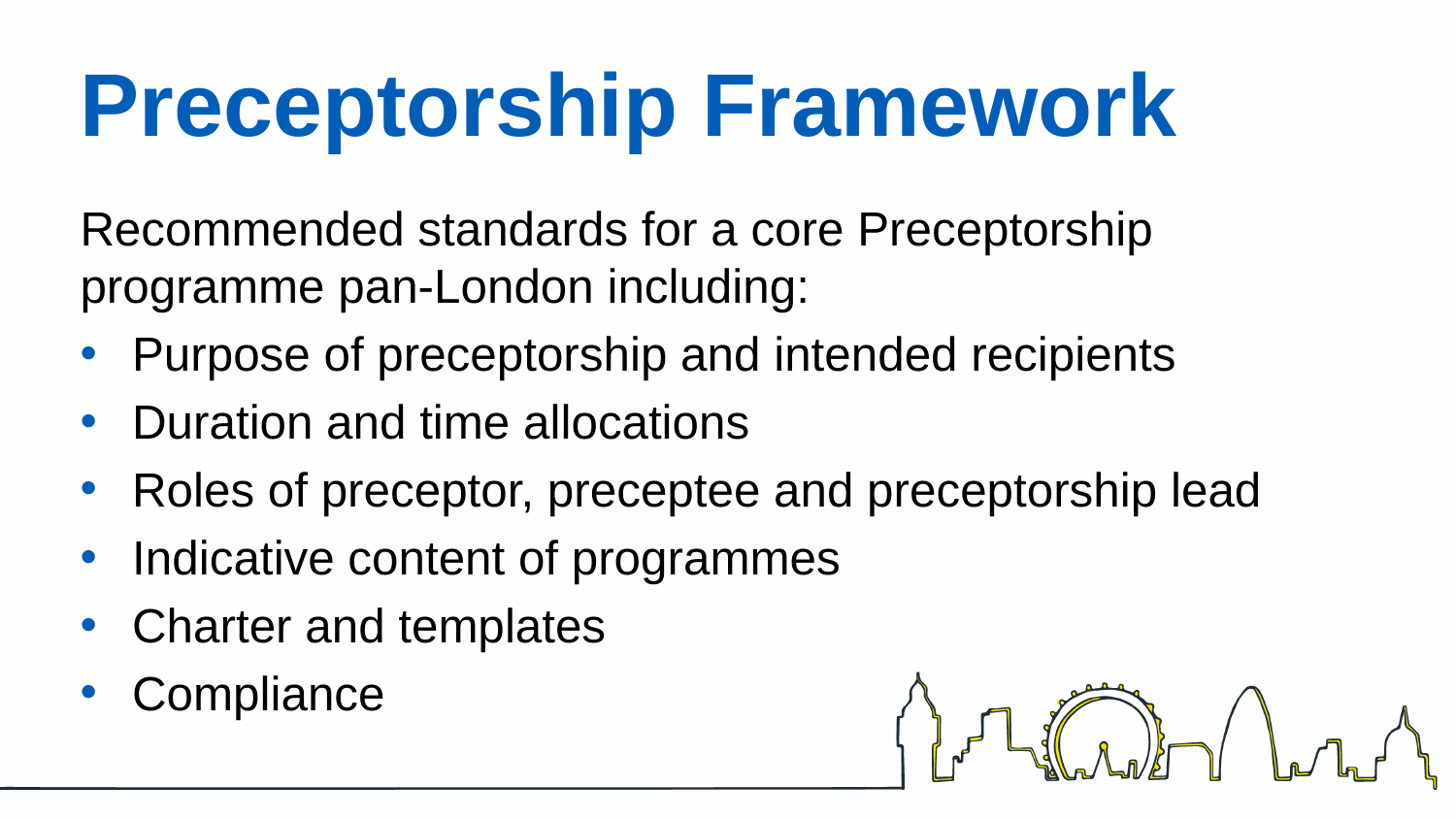

# Preceptorship Framework
Recommended standards for a core Preceptorship programme pan-London including:
Purpose of preceptorship and intended recipients
Duration and time allocations
Roles of preceptor, preceptee and preceptorship lead
Indicative content of programmes
Charter and templates
Compliance